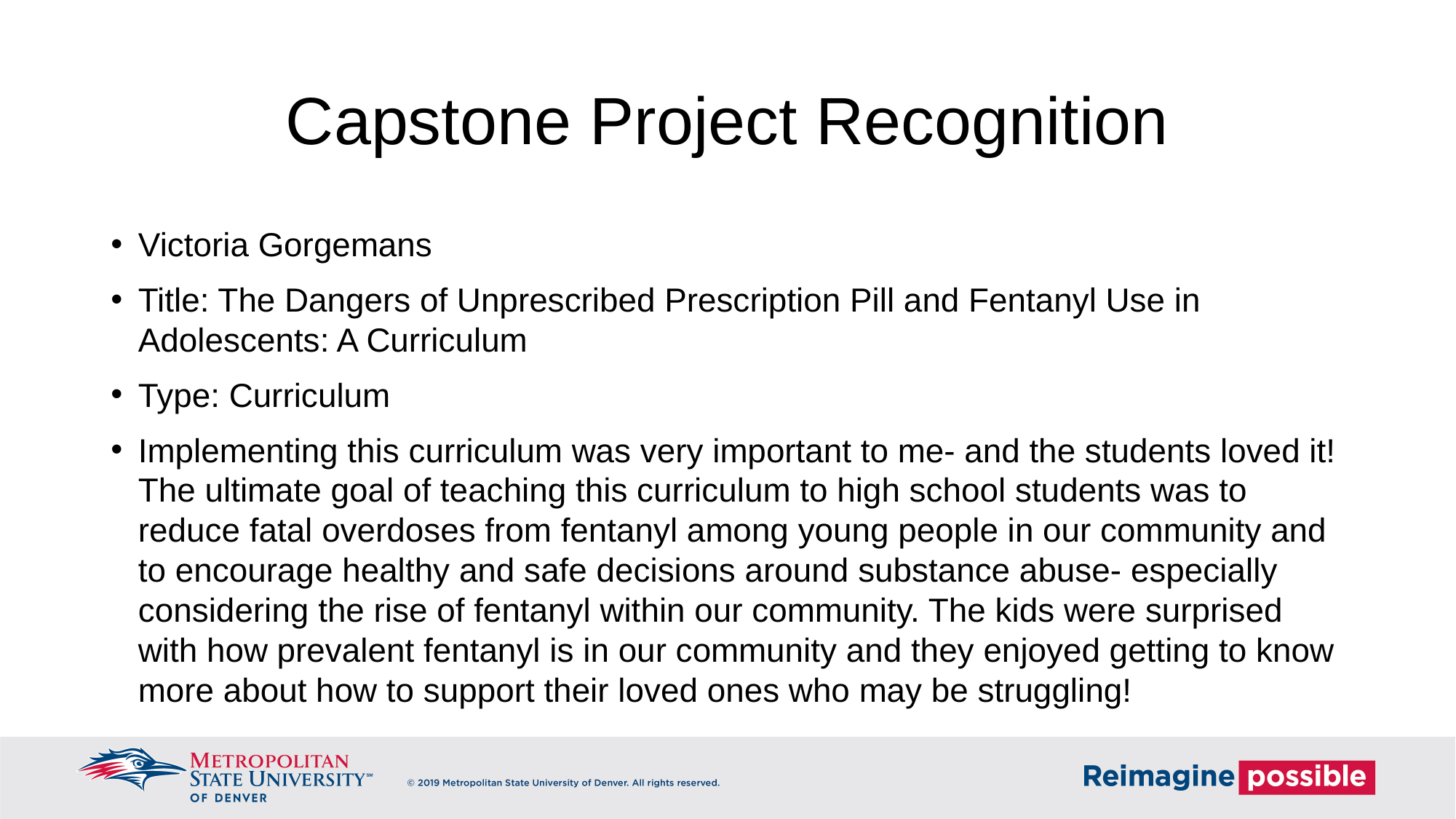

# Capstone Project Recognition
Victoria Gorgemans
Title: The Dangers of Unprescribed Prescription Pill and Fentanyl Use in Adolescents: A Curriculum
Type: Curriculum
Implementing this curriculum was very important to me- and the students loved it! The ultimate goal of teaching this curriculum to high school students was to reduce fatal overdoses from fentanyl among young people in our community and to encourage healthy and safe decisions around substance abuse- especially considering the rise of fentanyl within our community. The kids were surprised with how prevalent fentanyl is in our community and they enjoyed getting to know more about how to support their loved ones who may be struggling!